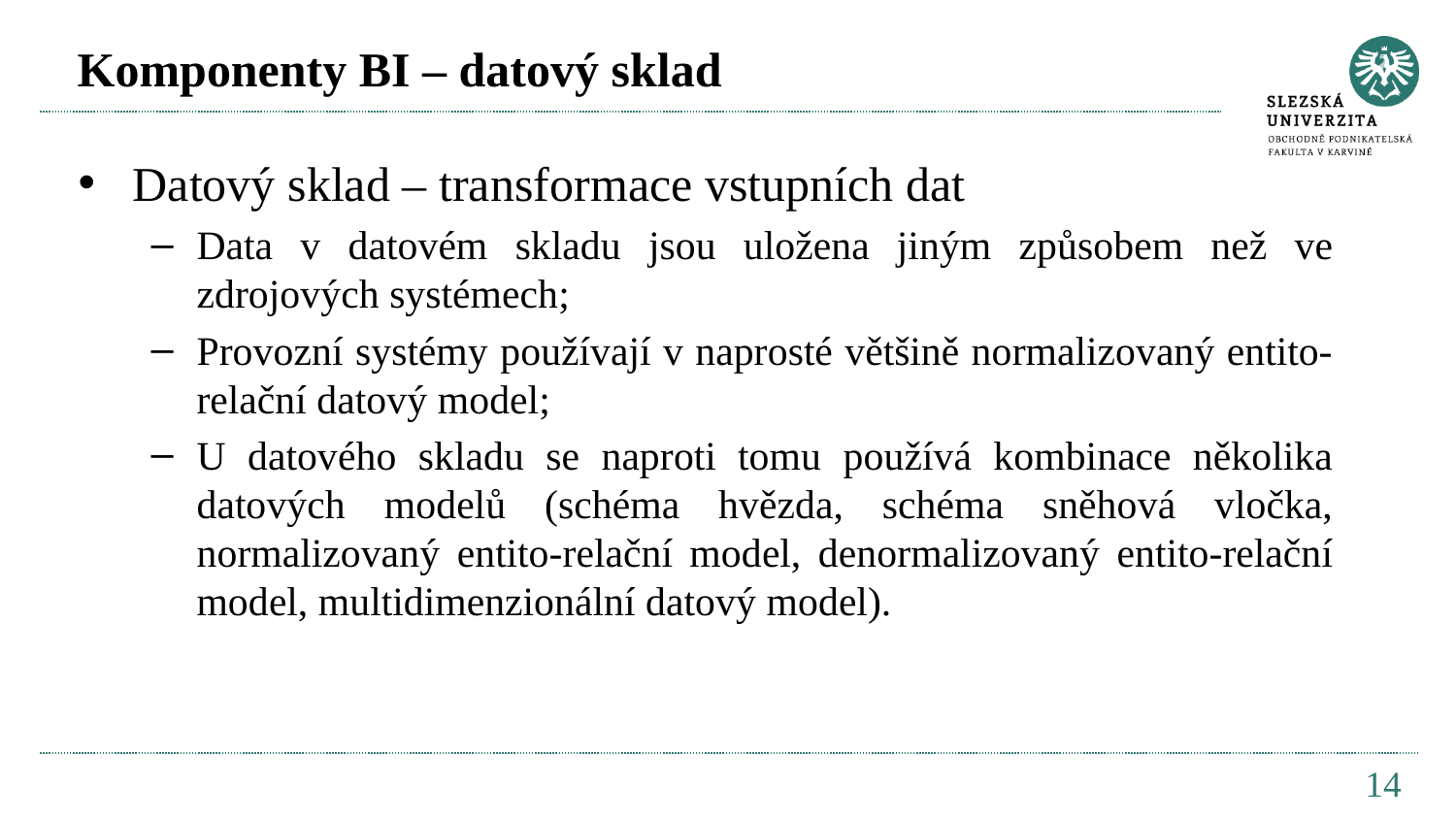

# Komponenty BI – datový sklad
Datový sklad – transformace vstupních dat
Data v datovém skladu jsou uložena jiným způsobem než ve zdrojových systémech;
Provozní systémy používají v naprosté většině normalizovaný entito-relační datový model;
U datového skladu se naproti tomu používá kombinace několika datových modelů (schéma hvězda, schéma sněhová vločka, normalizovaný entito-relační model, denormalizovaný entito-relační model, multidimenzionální datový model).

14